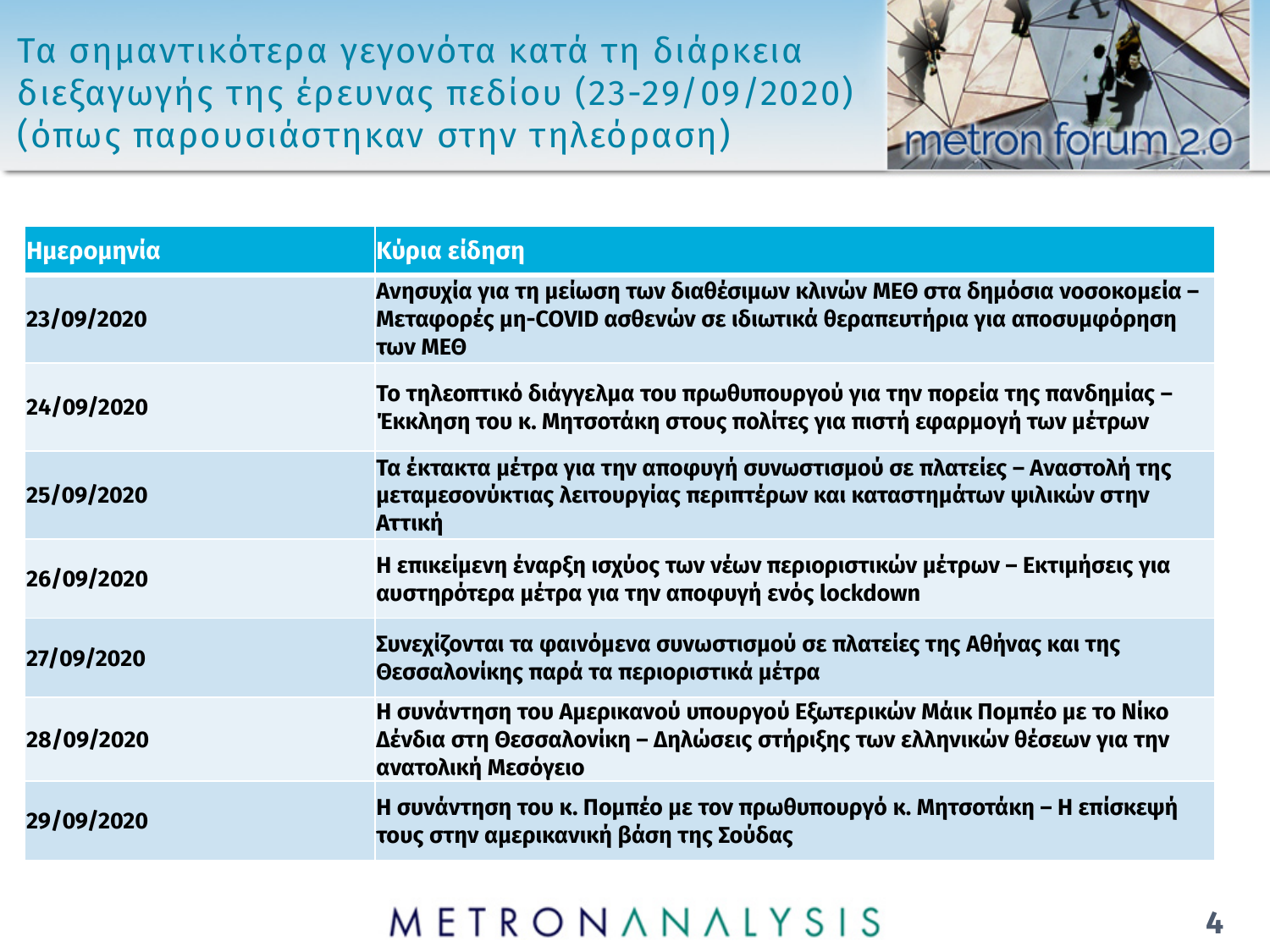

# Τα σημαντικότερα γεγονότα κατά τη διάρκεια διεξαγωγής της έρευνας πεδίου (23-29/09/2020) (όπως παρουσιάστηκαν στην τηλεόραση)
| Ημερομηνία | Κύρια είδηση |
| --- | --- |
| 23/09/2020 | Ανησυχία για τη μείωση των διαθέσιμων κλινών ΜΕΘ στα δημόσια νοσοκομεία – Μεταφορές μη-COVID ασθενών σε ιδιωτικά θεραπευτήρια για αποσυμφόρηση των ΜΕΘ |
| 24/09/2020 | Το τηλεοπτικό διάγγελμα του πρωθυπουργού για την πορεία της πανδημίας – Έκκληση του κ. Μητσοτάκη στους πολίτες για πιστή εφαρμογή των μέτρων |
| 25/09/2020 | Τα έκτακτα μέτρα για την αποφυγή συνωστισμού σε πλατείες – Αναστολή της μεταμεσονύκτιας λειτουργίας περιπτέρων και καταστημάτων ψιλικών στην Αττική |
| 26/09/2020 | Η επικείμενη έναρξη ισχύος των νέων περιοριστικών μέτρων – Εκτιμήσεις για αυστηρότερα μέτρα για την αποφυγή ενός lockdown |
| 27/09/2020 | Συνεχίζονται τα φαινόμενα συνωστισμού σε πλατείες της Αθήνας και της Θεσσαλονίκης παρά τα περιοριστικά μέτρα |
| 28/09/2020 | Η συνάντηση του Αμερικανού υπουργού Εξωτερικών Μάικ Πομπέο με το Νίκο Δένδια στη Θεσσαλονίκη – Δηλώσεις στήριξης των ελληνικών θέσεων για την ανατολική Μεσόγειο |
| 29/09/2020 | Η συνάντηση του κ. Πομπέο με τον πρωθυπουργό κ. Μητσοτάκη – Η επίσκεψή τους στην αμερικανική βάση της Σούδας |
4